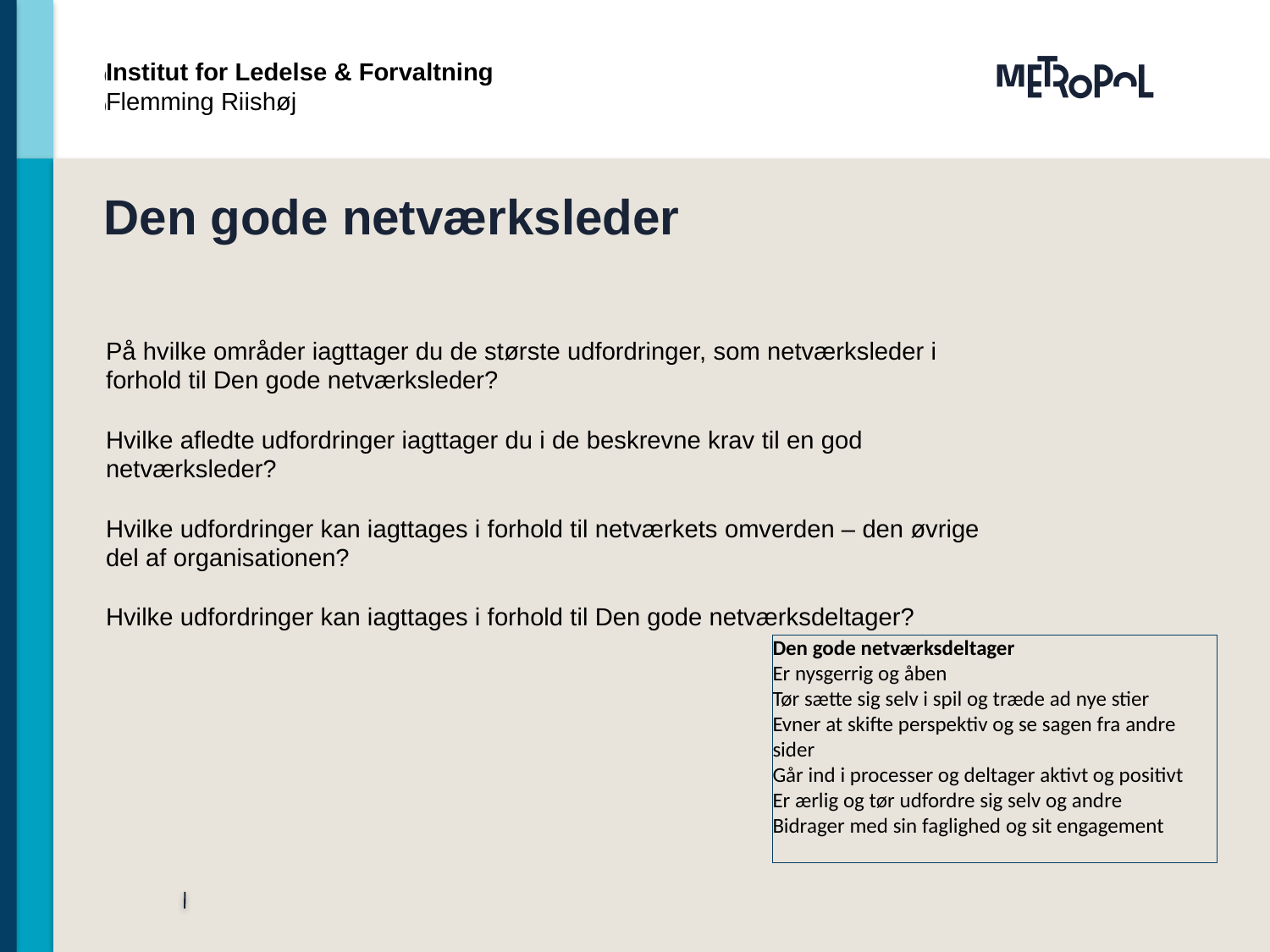

Institut for Ledelse & Forvaltning
Flemming Riishøj

# Den gode netværksleder
På hvilke områder iagttager du de største udfordringer, som netværksleder i forhold til Den gode netværksleder?

Hvilke afledte udfordringer iagttager du i de beskrevne krav til en god netværksleder?

Hvilke udfordringer kan iagttages i forhold til netværkets omverden – den øvrige del af organisationen?

Hvilke udfordringer kan iagttages i forhold til Den gode netværksdeltager?

Den gode netværksdeltager
Er nysgerrig og åben
Tør sætte sig selv i spil og træde ad nye stier
Evner at skifte perspektiv og se sagen fra andre sider
Går ind i processer og deltager aktivt og positivt
Er ærlig og tør udfordre sig selv og andre
Bidrager med sin faglighed og sit engagement